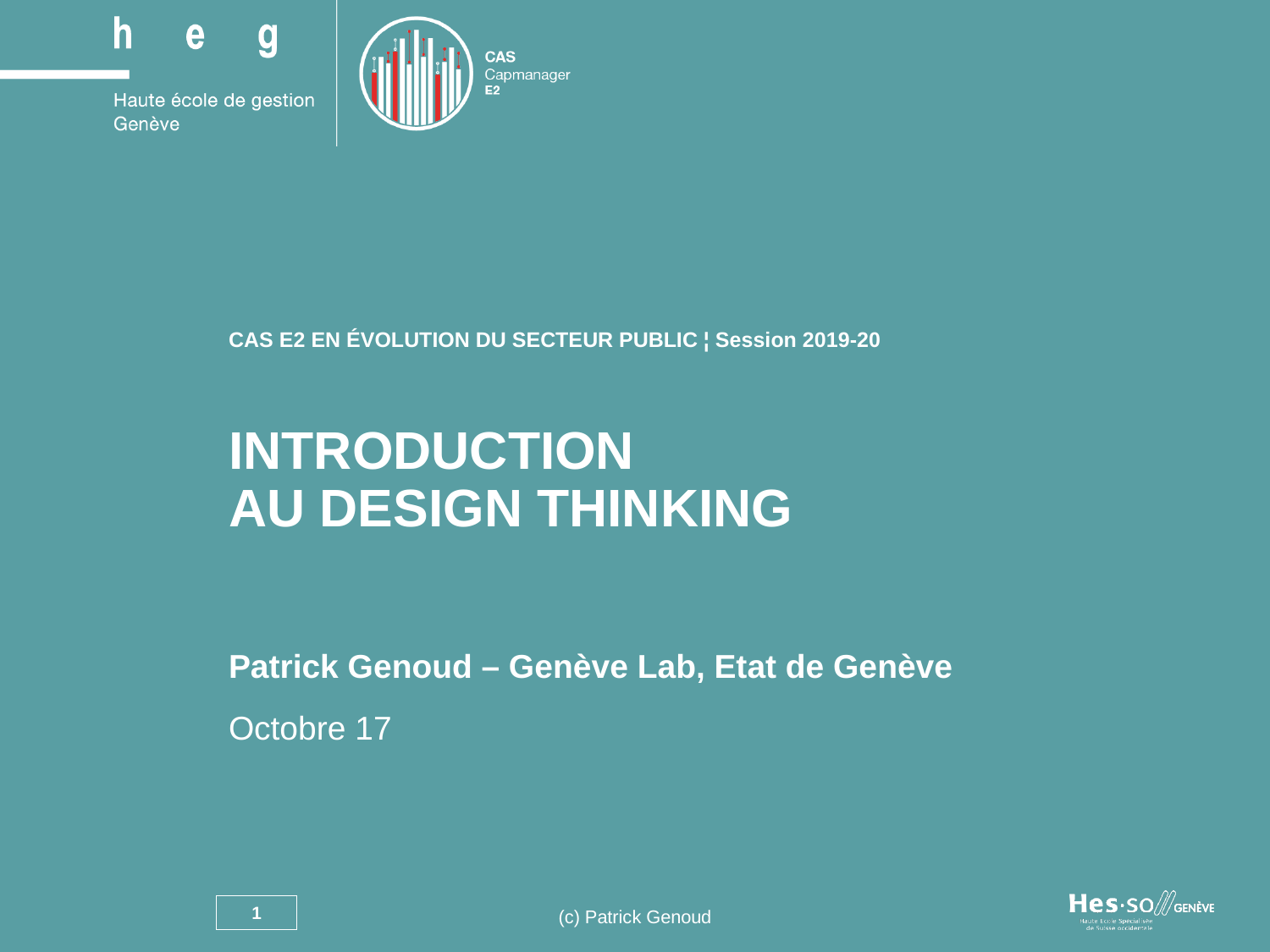

CAS E2 EN ÉVOLUTION DU SECTEUR PUBLIC ¦ Session 2019-20
INTRODUCTION
AU DESIGN THINKING
Patrick Genoud – Genève Lab, Etat de Genève
Octobre 17
1
(c) Patrick Genoud